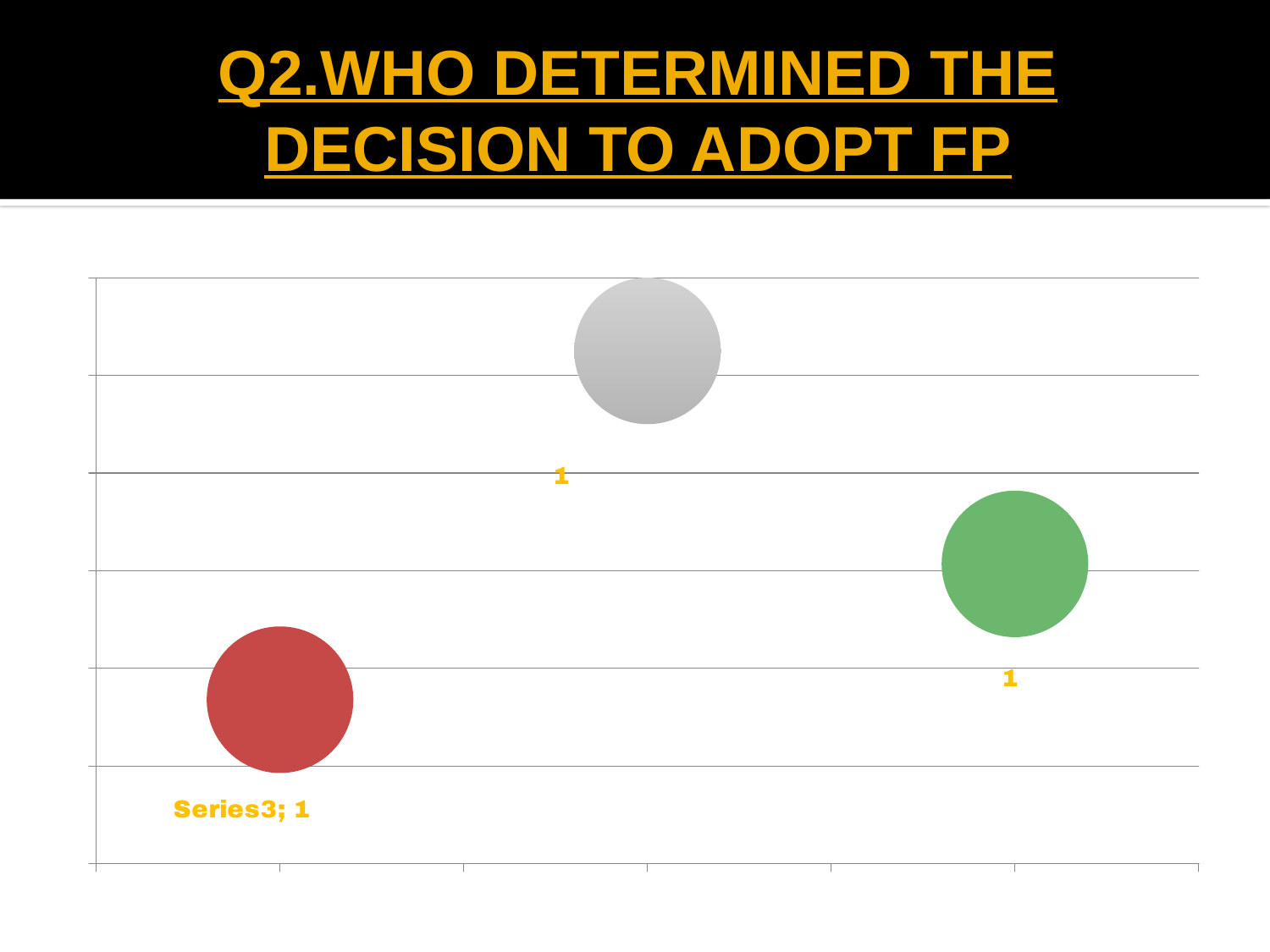

# Q2.WHO DETERMINED THE DECISION TO ADOPT FP

### Chart

| Category | Q2 |
|---|---|